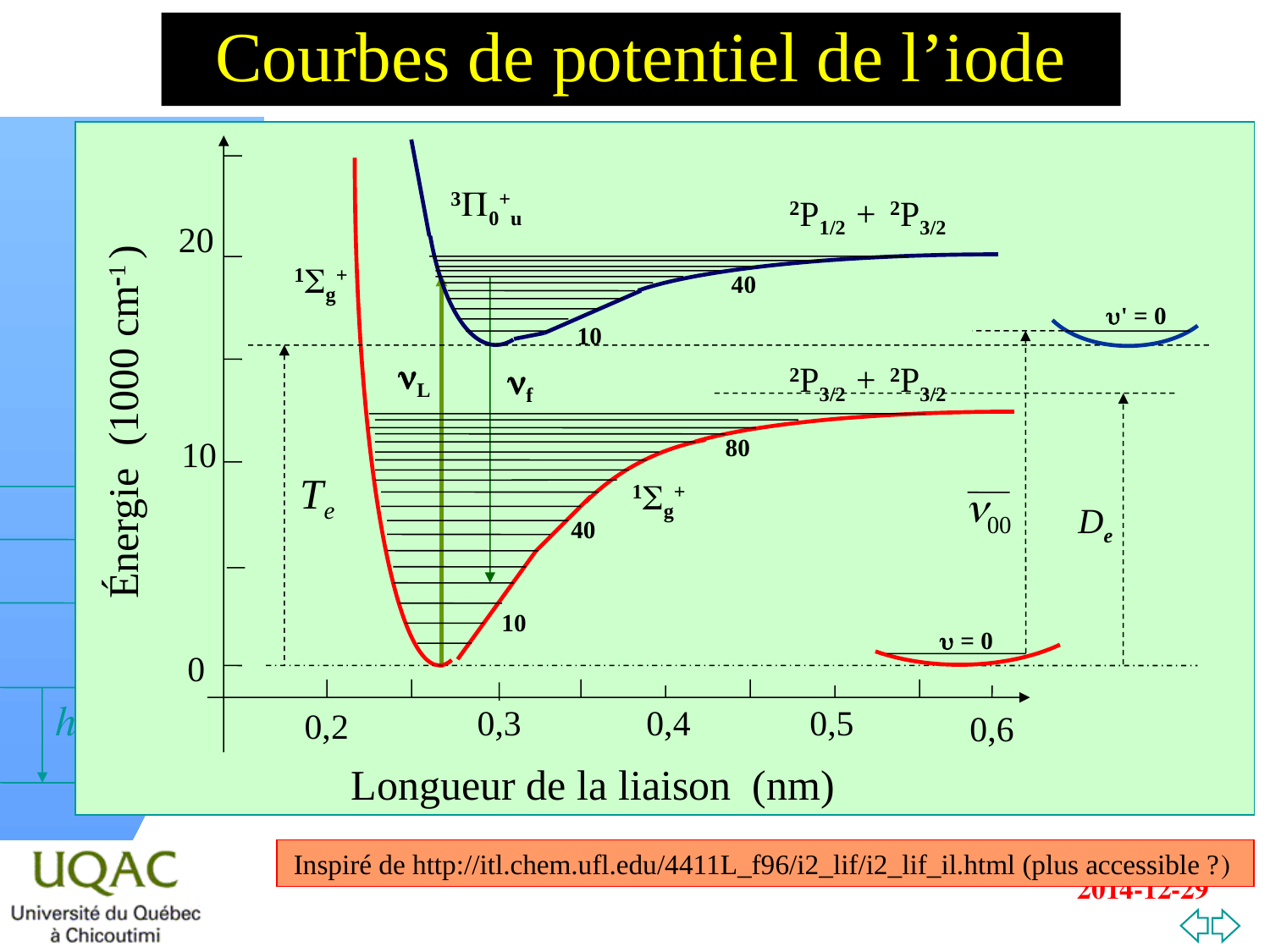

# Courbes de potentiel de l’iode

20

Énergie  (1000 cm−1 )
10

0

3Π0+u
2P1/2  +  2P3/2

40

10

2P3/2  +  2P3/2

80

1Σg+

40

10

1Σg+

νL

νf

υ' = 0

ν00

υ = 0

Te

De

0,3
0,4
0,5

0,2
0,6
Longueur de la liaison  (nm)
Inspiré de http://itl.chem.ufl.edu/4411L_f96/i2_lif/i2_lif_il.html (plus accessible ?)